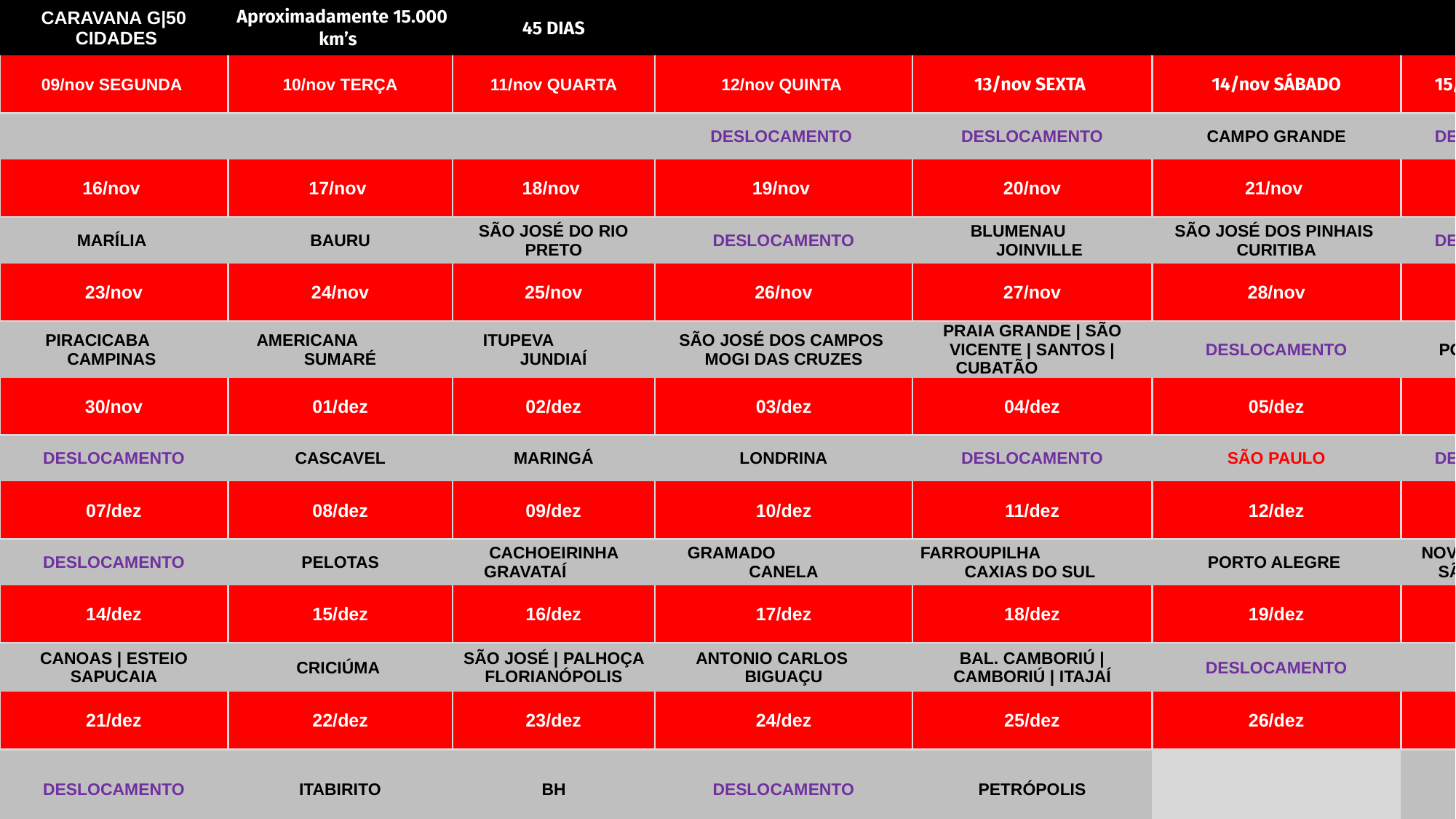

| CARAVANA G|50 CIDADES | Aproximadamente 15.000 km’s | 45 DIAS |  |  |  |  |
| --- | --- | --- | --- | --- | --- | --- |
| 09/nov SEGUNDA | 10/nov TERÇA | 11/nov QUARTA | 12/nov QUINTA | 13/nov SEXTA | 14/nov SÁBADO | 15/nov DOMINGO |
|  |  |  | DESLOCAMENTO | DESLOCAMENTO | CAMPO GRANDE | DESLOCAMENTO |
| 16/nov | 17/nov | 18/nov | 19/nov | 20/nov | 21/nov | 22/nov |
| MARÍLIA | BAURU | SÃO JOSÉ DO RIO PRETO | DESLOCAMENTO | BLUMENAU JOINVILLE | SÃO JOSÉ DOS PINHAIS CURITIBA | DESLOCAMENTO |
| 23/nov | 24/nov | 25/nov | 26/nov | 27/nov | 28/nov | 29/nov |
| PIRACICABA CAMPINAS | AMERICANA SUMARÉ | ITUPEVA JUNDIAÍ | SÃO JOSÉ DOS CAMPOS MOGI DAS CRUZES | PRAIA GRANDE | SÃO VICENTE | SANTOS | CUBATÃO | DESLOCAMENTO | PONTA GROSSA |
| 30/nov | 01/dez | 02/dez | 03/dez | 04/dez | 05/dez | 06/dez |
| DESLOCAMENTO | CASCAVEL | MARINGÁ | LONDRINA | DESLOCAMENTO | SÃO PAULO | DESLOCAMENTO |
| 07/dez | 08/dez | 09/dez | 10/dez | 11/dez | 12/dez | 13/dez |
| DESLOCAMENTO | PELOTAS | CACHOEIRINHA GRAVATAÍ | GRAMADO CANELA | FARROUPILHA CAXIAS DO SUL | PORTO ALEGRE | NOVO HAMBURGO SÃO LEOPOLDO |
| 14/dez | 15/dez | 16/dez | 17/dez | 18/dez | 19/dez | 20/dez |
| CANOAS | ESTEIO SAPUCAIA | CRICIÚMA | SÃO JOSÉ | PALHOÇA FLORIANÓPOLIS | ANTONIO CARLOS BIGUAÇU | BAL. CAMBORIÚ | CAMBORIÚ | ITAJAÍ | DESLOCAMENTO | SÃO PAULO |
| 21/dez | 22/dez | 23/dez | 24/dez | 25/dez | 26/dez | 27/dez |
| DESLOCAMENTO | ITABIRITO | BH | DESLOCAMENTO | PETRÓPOLIS |  |  |